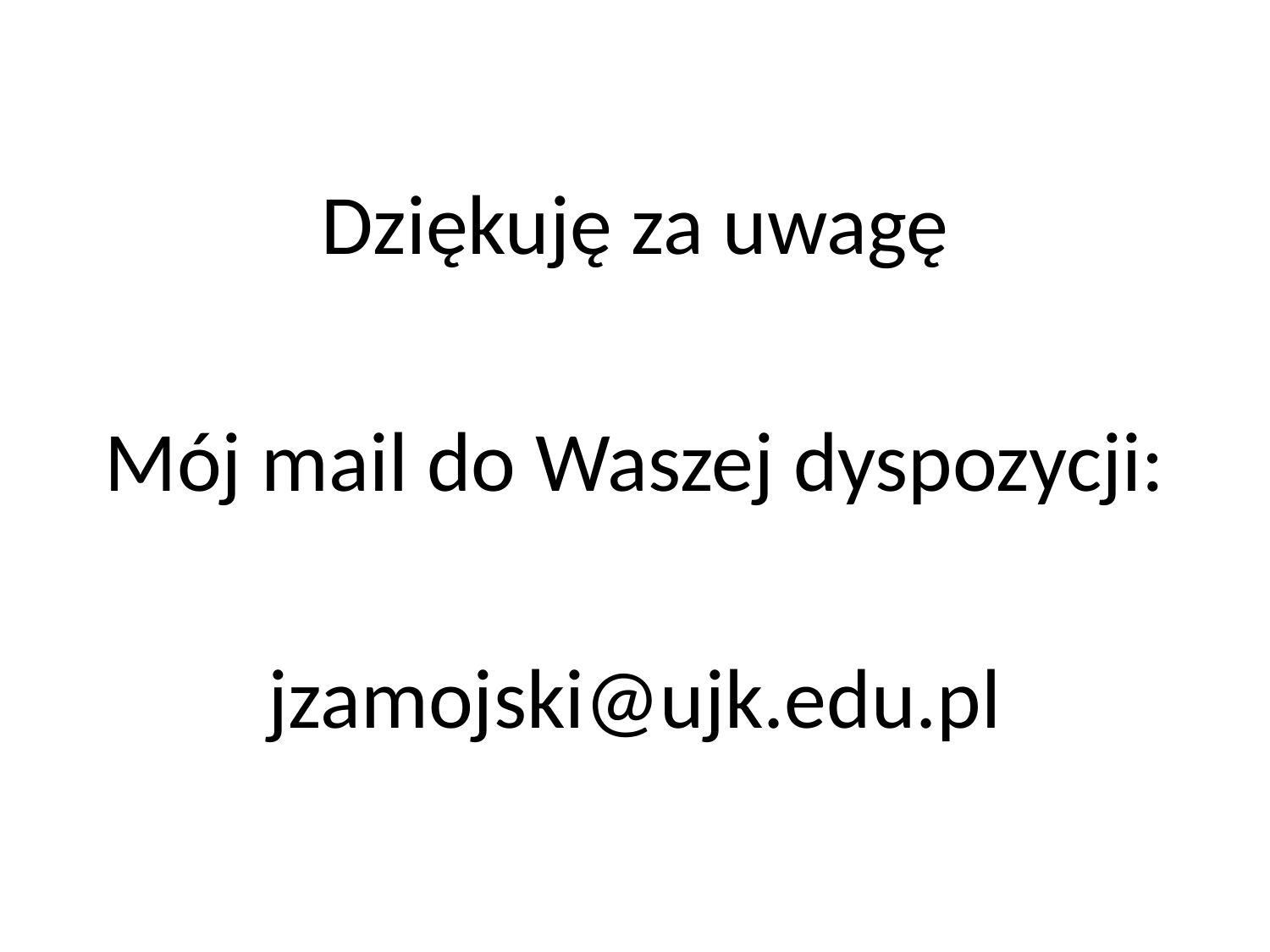

Dziękuję za uwagę

Mój mail do Waszej dyspozycji:

jzamojski@ujk.edu.pl